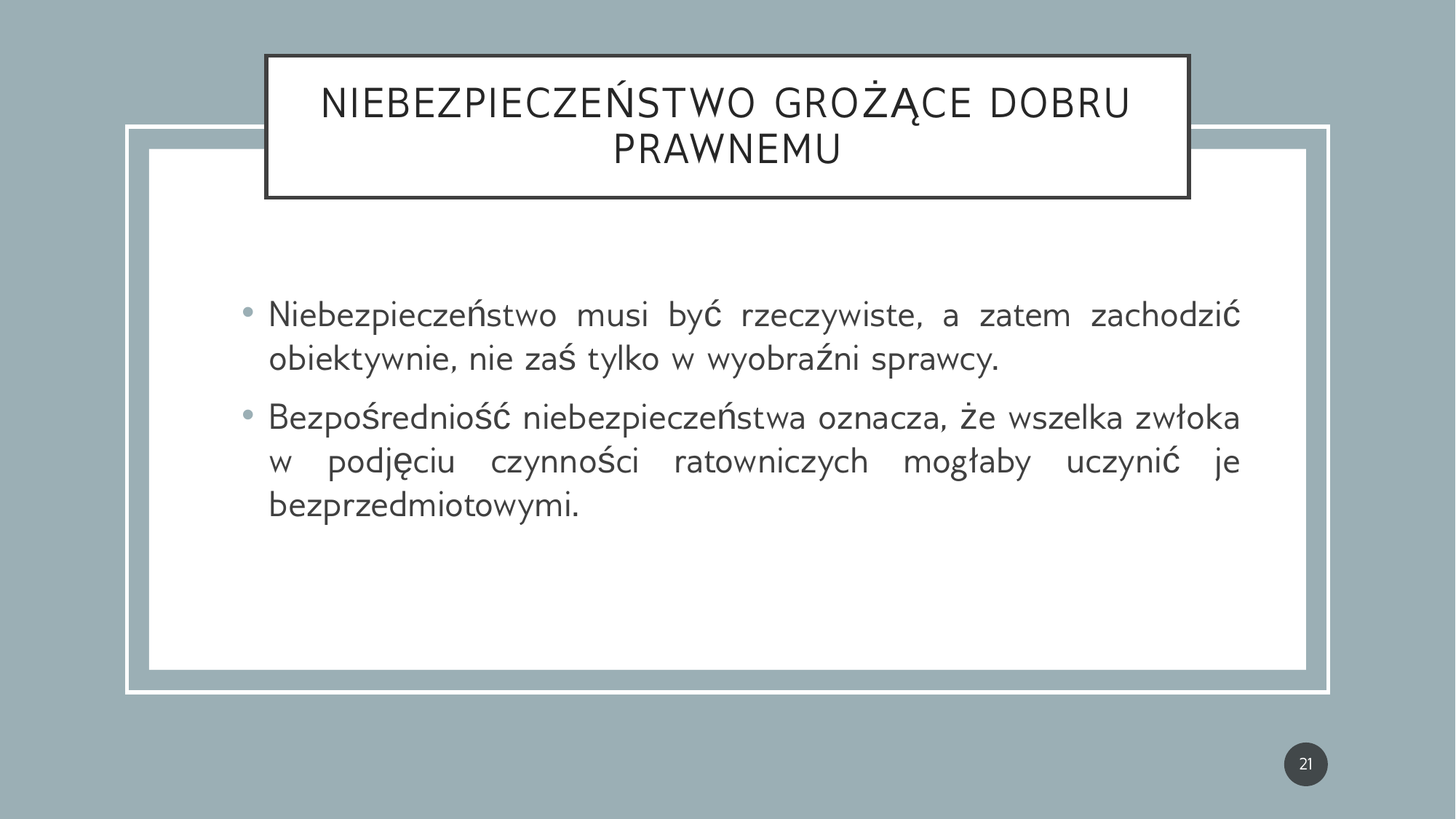

# Niebezpieczeństwo grożące dobru prawnemu

Niebezpieczeństwo musi być rzeczywiste, a zatem zachodzić obiektywnie, nie zaś tylko w wyobraźni sprawcy.
Bezpośredniość niebezpieczeństwa oznacza, że wszelka zwłoka w podjęciu czynności ratowniczych mogłaby uczynić je bezprzedmiotowymi.
21